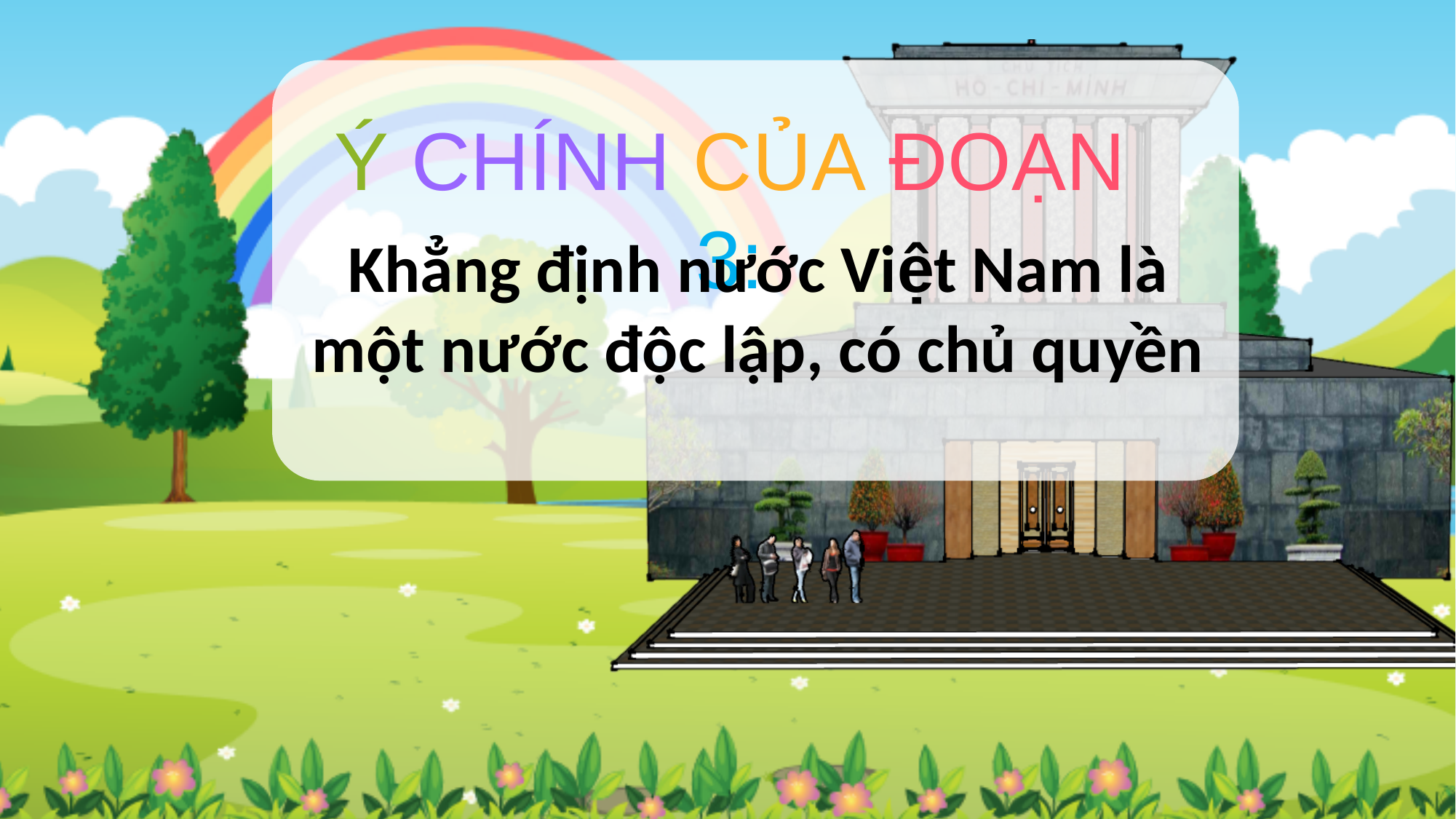

Ý CHÍNH CỦA ĐOẠN 3:
Khẳng định nước Việt Nam là một nước độc lập, có chủ quyền